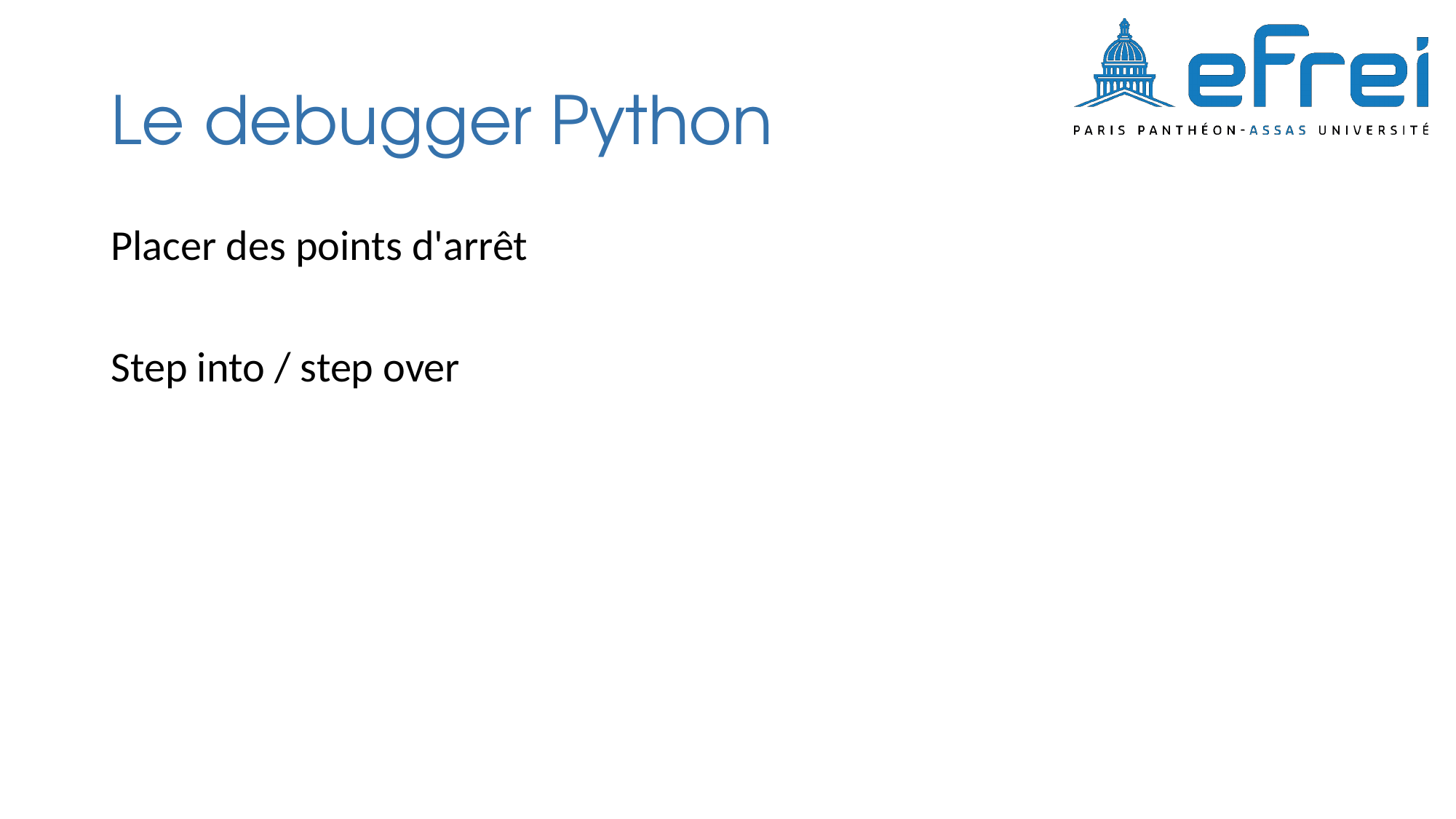

# Le debugger Python
Placer des points d'arrêt

Step into / step over